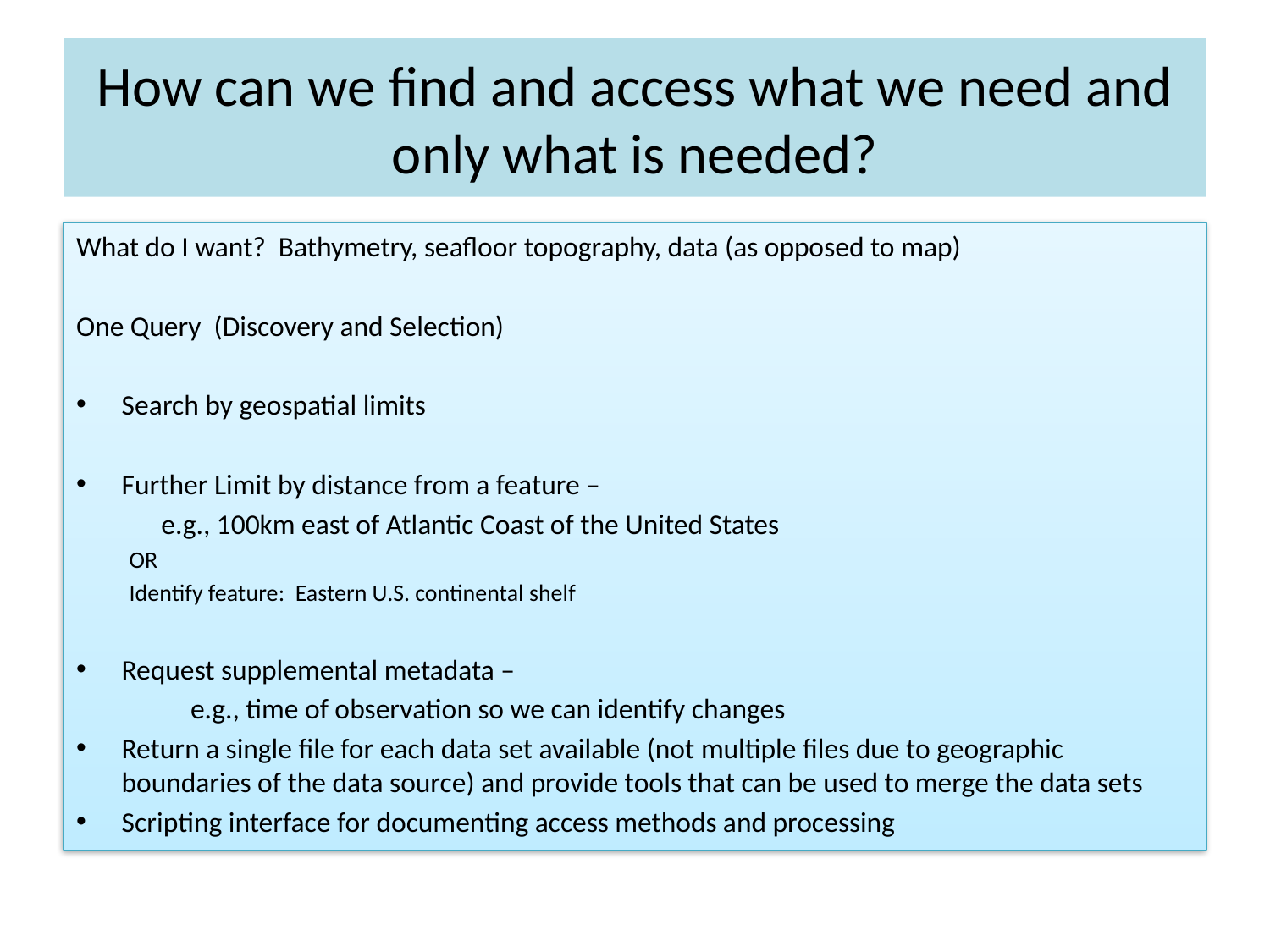

# How can we find and access what we need and only what is needed?
What do I want?  Bathymetry, seafloor topography, data (as opposed to map)

One Query  (Discovery and Selection)

Search by geospatial limits

Further Limit by distance from a feature –
	e.g., 100km east of Atlantic Coast of the United States
OR
Identify feature:  Eastern U.S. continental shelf

Request supplemental metadata –
                  e.g., time of observation so we can identify changes
Return a single file for each data set available (not multiple files due to geographic boundaries of the data source) and provide tools that can be used to merge the data sets
Scripting interface for documenting access methods and processing